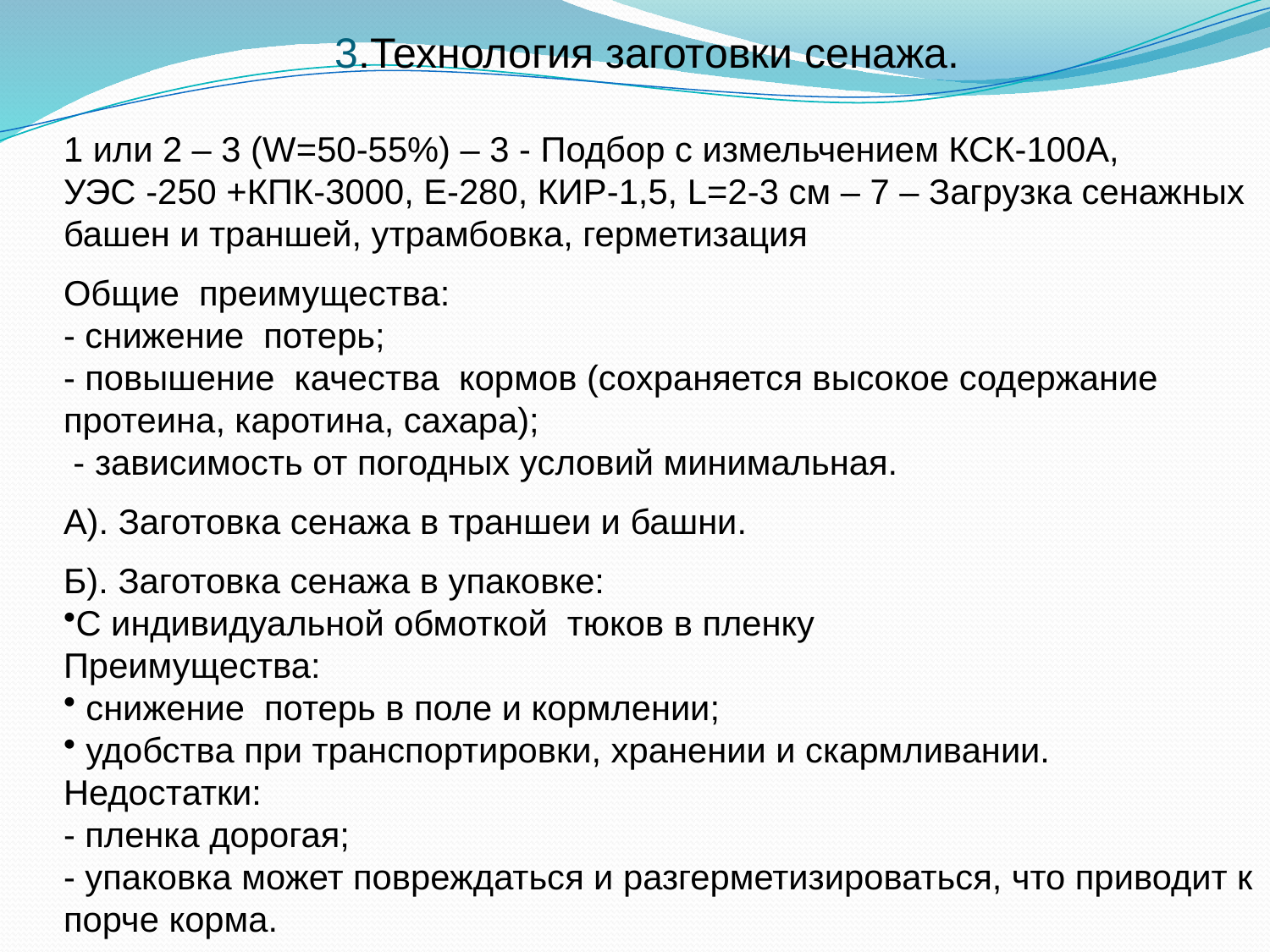

3.Технология заготовки сенажа.
1 или 2 – 3 (W=50-55%) – 3 - Подбор с измельчением КСК-100А,
УЭС -250 +КПК-3000, Е-280, КИР-1,5, L=2-3 см – 7 – Загрузка сенажных башен и траншей, утрамбовка, герметизация

Общие  преимущества:
- снижение  потерь;
- повышение  качества  кормов (сохраняется высокое содержание протеина, каротина, сахара);
 - зависимость от погодных условий минимальная.
А). Заготовка сенажа в траншеи и башни.

Б). Заготовка сенажа в упаковке:
С индивидуальной обмоткой  тюков в пленку
Преимущества:
 снижение  потерь в поле и кормлении;
 удобства при транспортировки, хранении и скармливании.
Недостатки:
- пленка дорогая;
- упаковка может повреждаться и разгерметизироваться, что приводит к порче корма.